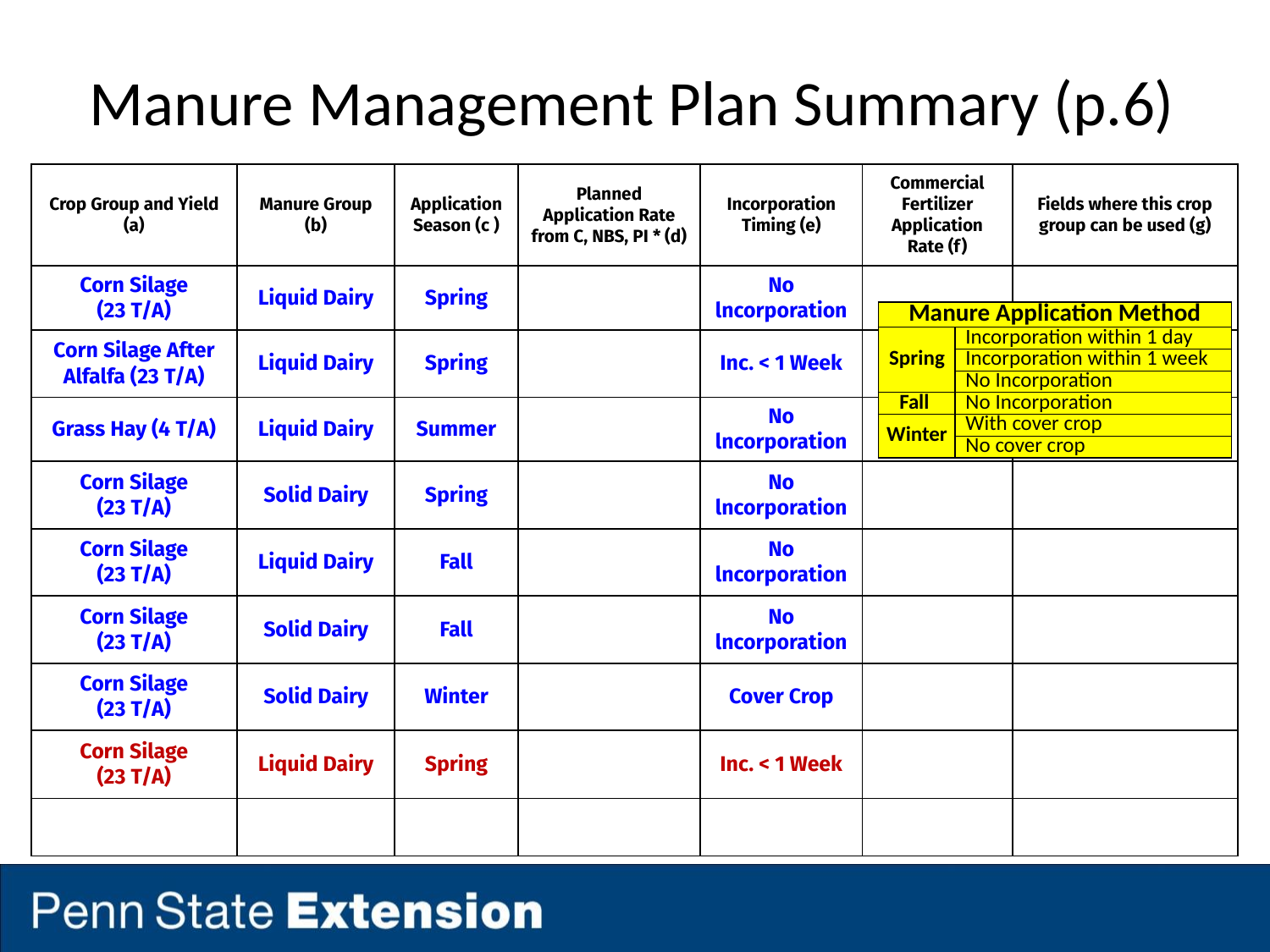

# Manure Management Plan Summary (p.6)
| Crop Group and Yield (a) | Manure Group (b) | Application Season (c ) | Planned Application Rate from C, NBS, PI \* (d) | Incorporation Timing (e) | Commercial Fertilizer Application Rate (f) | Fields where this crop group can be used (g) |
| --- | --- | --- | --- | --- | --- | --- |
| Corn Silage (23 T/A) | Liquid Dairy | Spring |  | No lncorporation |  |  |
| Corn Silage After Alfalfa (23 T/A) | Liquid Dairy | Spring |  | Inc. < 1 Week |  |  |
| Grass Hay (4 T/A) | Liquid Dairy | Summer |  | No lncorporation |  |  |
| Corn Silage (23 T/A) | Solid Dairy | Spring |  | No lncorporation |  |  |
| Corn Silage (23 T/A) | Liquid Dairy | Fall |  | No lncorporation |  |  |
| Corn Silage (23 T/A) | Solid Dairy | Fall |  | No lncorporation |  |  |
| Corn Silage (23 T/A) | Solid Dairy | Winter |  | Cover Crop |  |  |
| Corn Silage (23 T/A) | Liquid Dairy | Spring |  | Inc. < 1 Week |  |  |
|  |  |  |  |  |  |  |
| Manure Application Method |  |
| --- | --- |
| Spring | Incorporation within 1 day |
|  | Incorporation within 1 week |
|  | No Incorporation |
| Fall | No Incorporation |
| Winter | With cover crop |
|  | No cover crop |